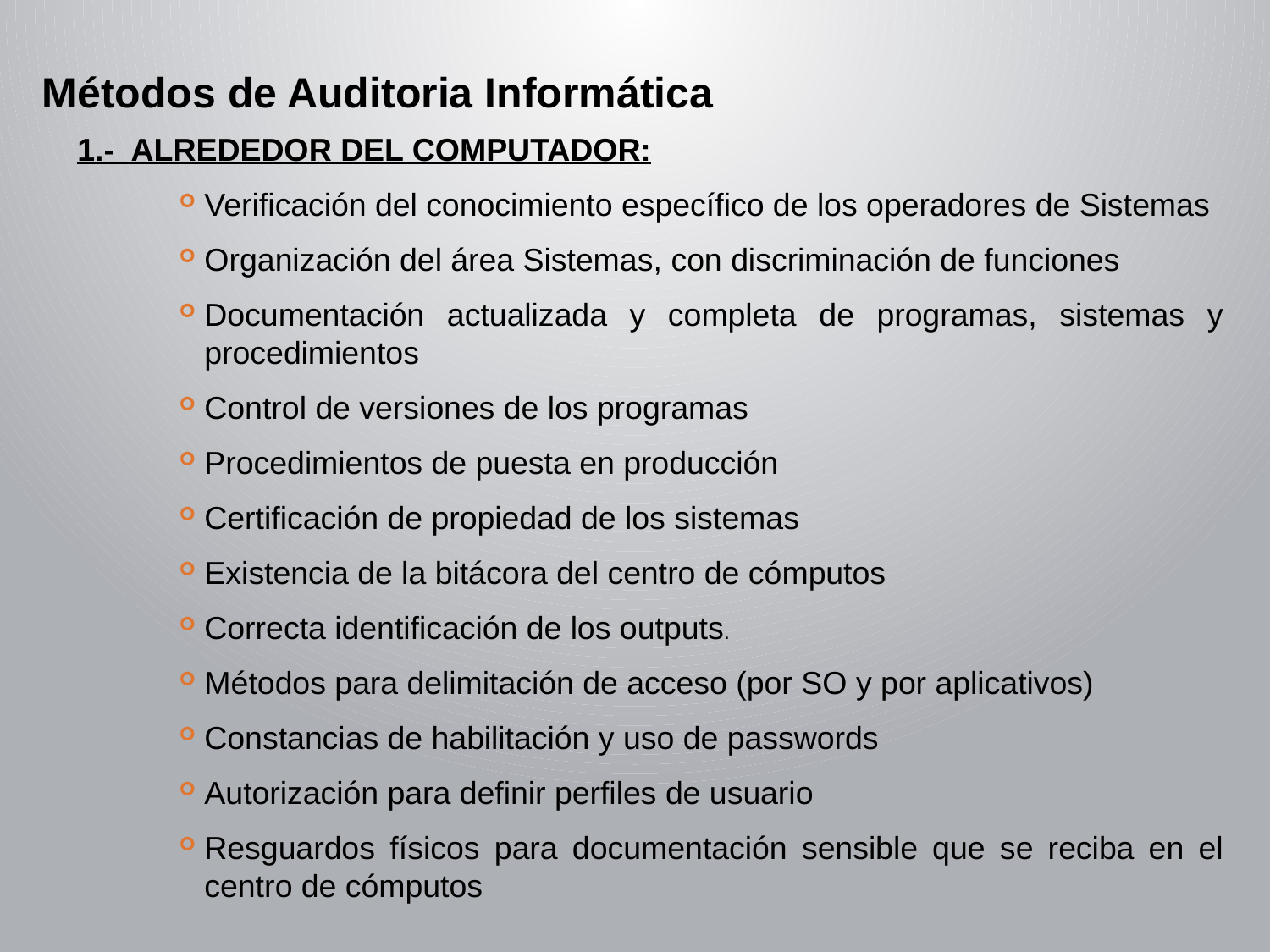

Métodos de Auditoria Informática

1.-  ALREDEDOR DEL COMPUTADOR:
Verificación del conocimiento específico de los operadores de Sistemas
Organización del área Sistemas, con discriminación de funciones
Documentación actualizada y completa de programas, sistemas y procedimientos
Control de versiones de los programas
Procedimientos de puesta en producción
Certificación de propiedad de los sistemas
Existencia de la bitácora del centro de cómputos
Correcta identificación de los outputs.
Métodos para delimitación de acceso (por SO y por aplicativos)
Constancias de habilitación y uso de passwords
Autorización para definir perfiles de usuario
Resguardos físicos para documentación sensible que se reciba en el centro de cómputos